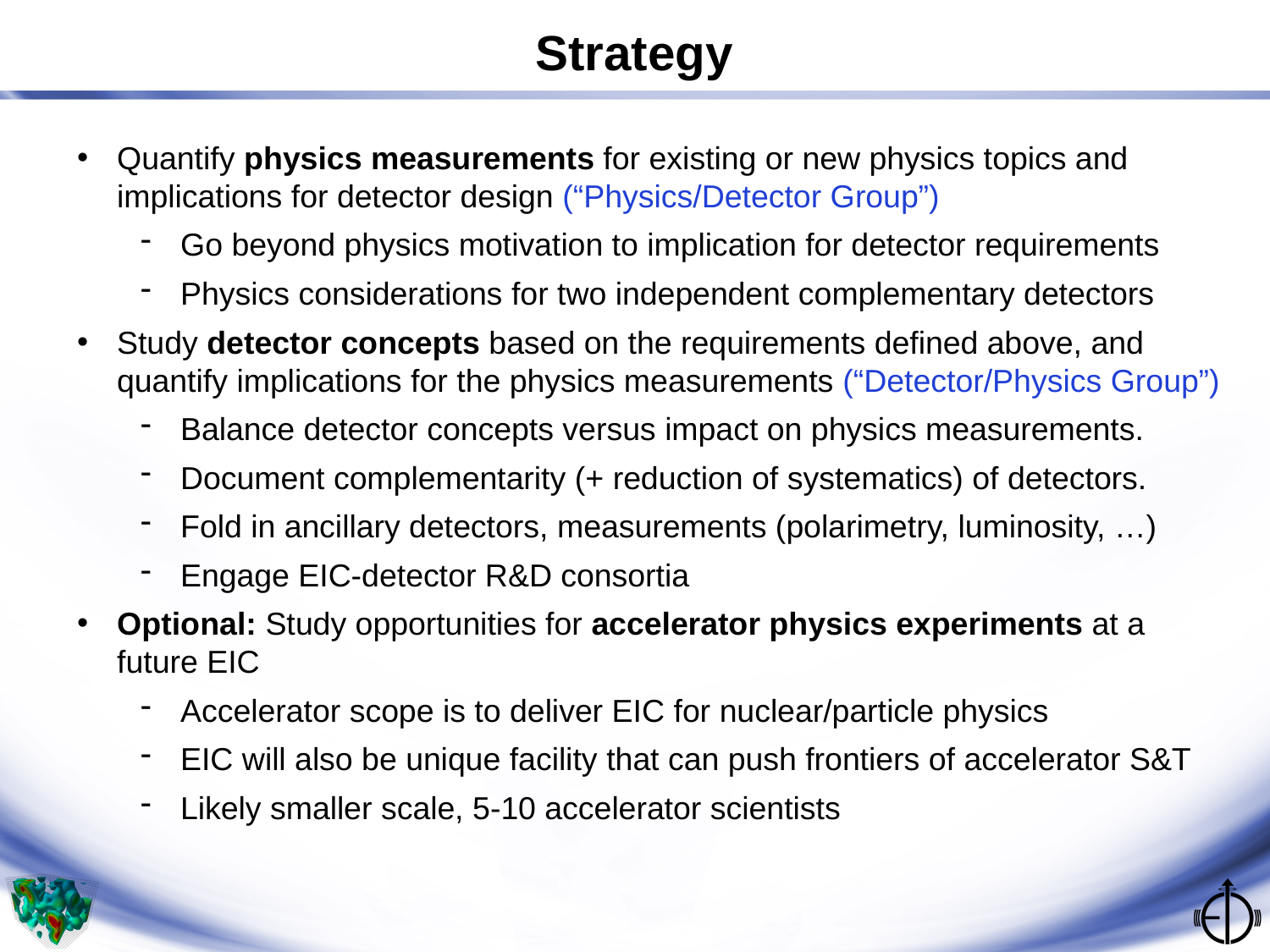

Strategy
Quantify physics measurements for existing or new physics topics and implications for detector design (“Physics/Detector Group”)
Go beyond physics motivation to implication for detector requirements
Physics considerations for two independent complementary detectors
Study detector concepts based on the requirements defined above, and quantify implications for the physics measurements (“Detector/Physics Group”)
Balance detector concepts versus impact on physics measurements.
Document complementarity (+ reduction of systematics) of detectors.
Fold in ancillary detectors, measurements (polarimetry, luminosity, …)
Engage EIC-detector R&D consortia
Optional: Study opportunities for accelerator physics experiments at a future EIC
Accelerator scope is to deliver EIC for nuclear/particle physics
EIC will also be unique facility that can push frontiers of accelerator S&T
Likely smaller scale, 5-10 accelerator scientists